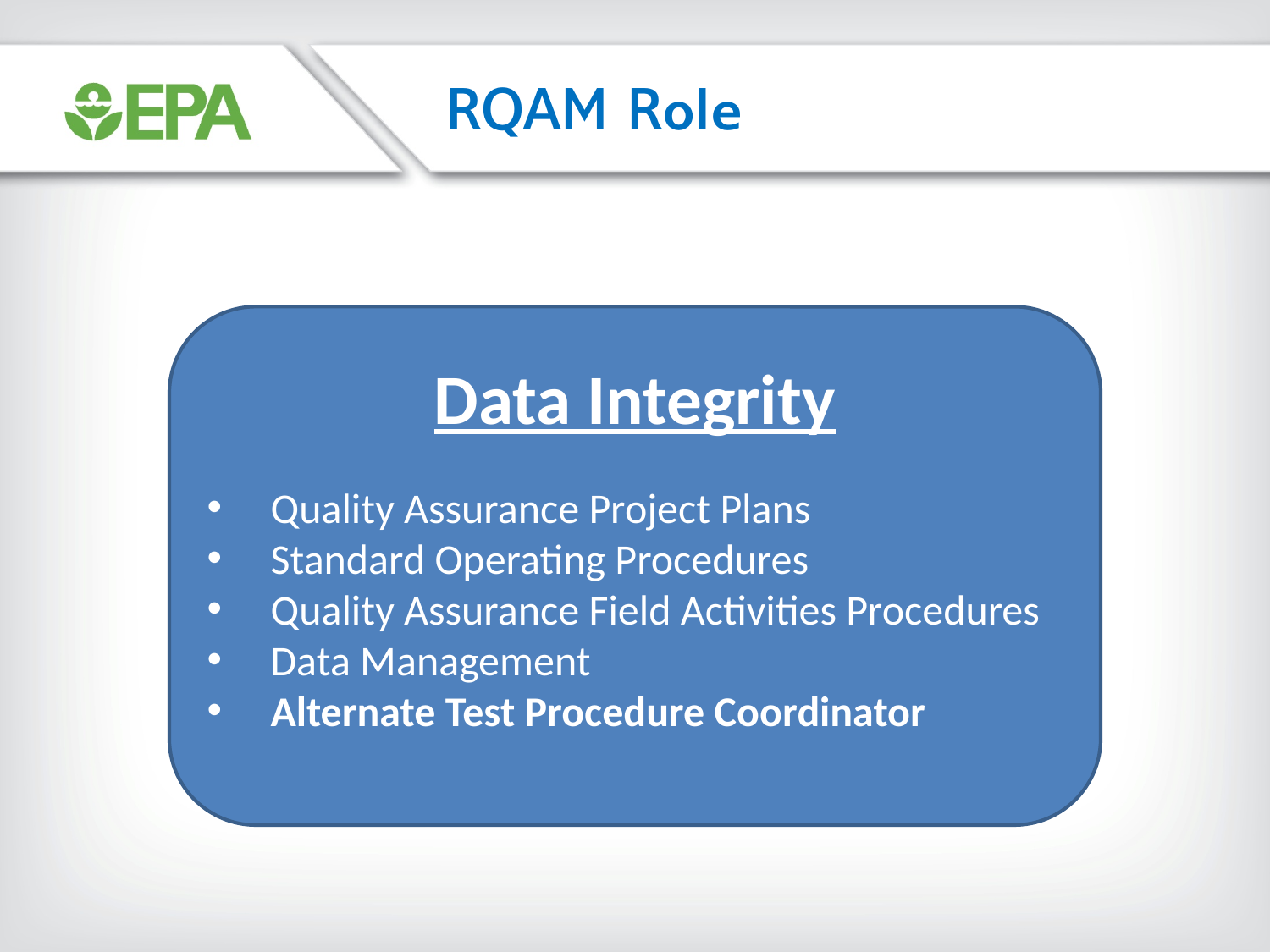

RQAM Role

Data Integrity

Quality Assurance Project Plans
Standard Operating Procedures
Quality Assurance Field Activities Procedures
Data Management
Alternate Test Procedure Coordinator